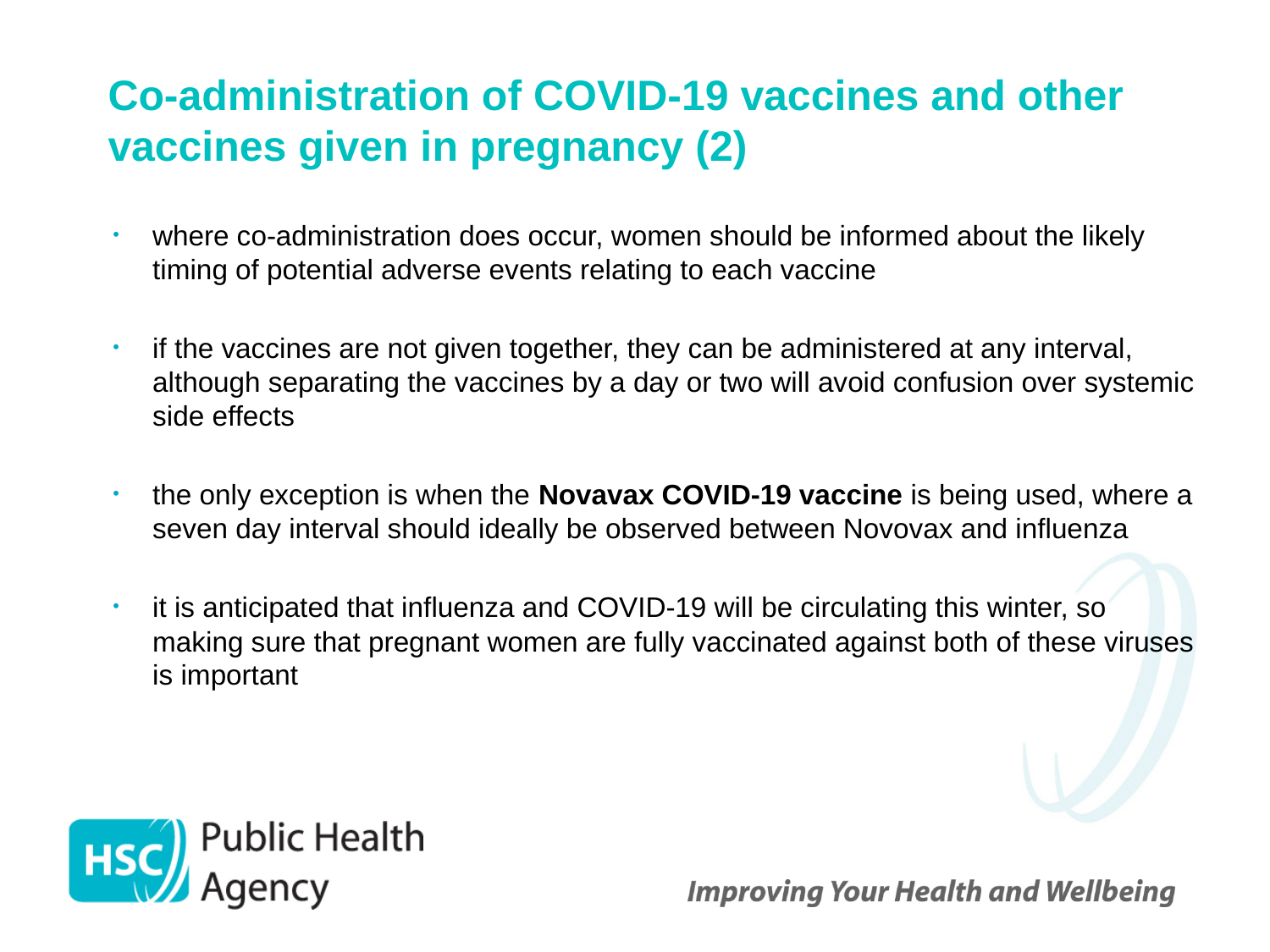

# Co-administration of COVID-19 vaccines and other vaccines given in pregnancy (2)
where co-administration does occur, women should be informed about the likely timing of potential adverse events relating to each vaccine

if the vaccines are not given together, they can be administered at any interval, although separating the vaccines by a day or two will avoid confusion over systemic side effects

the only exception is when the Novavax COVID-19 vaccine is being used, where a seven day interval should ideally be observed between Novovax and influenza

it is anticipated that influenza and COVID-19 will be circulating this winter, so making sure that pregnant women are fully vaccinated against both of these viruses is important